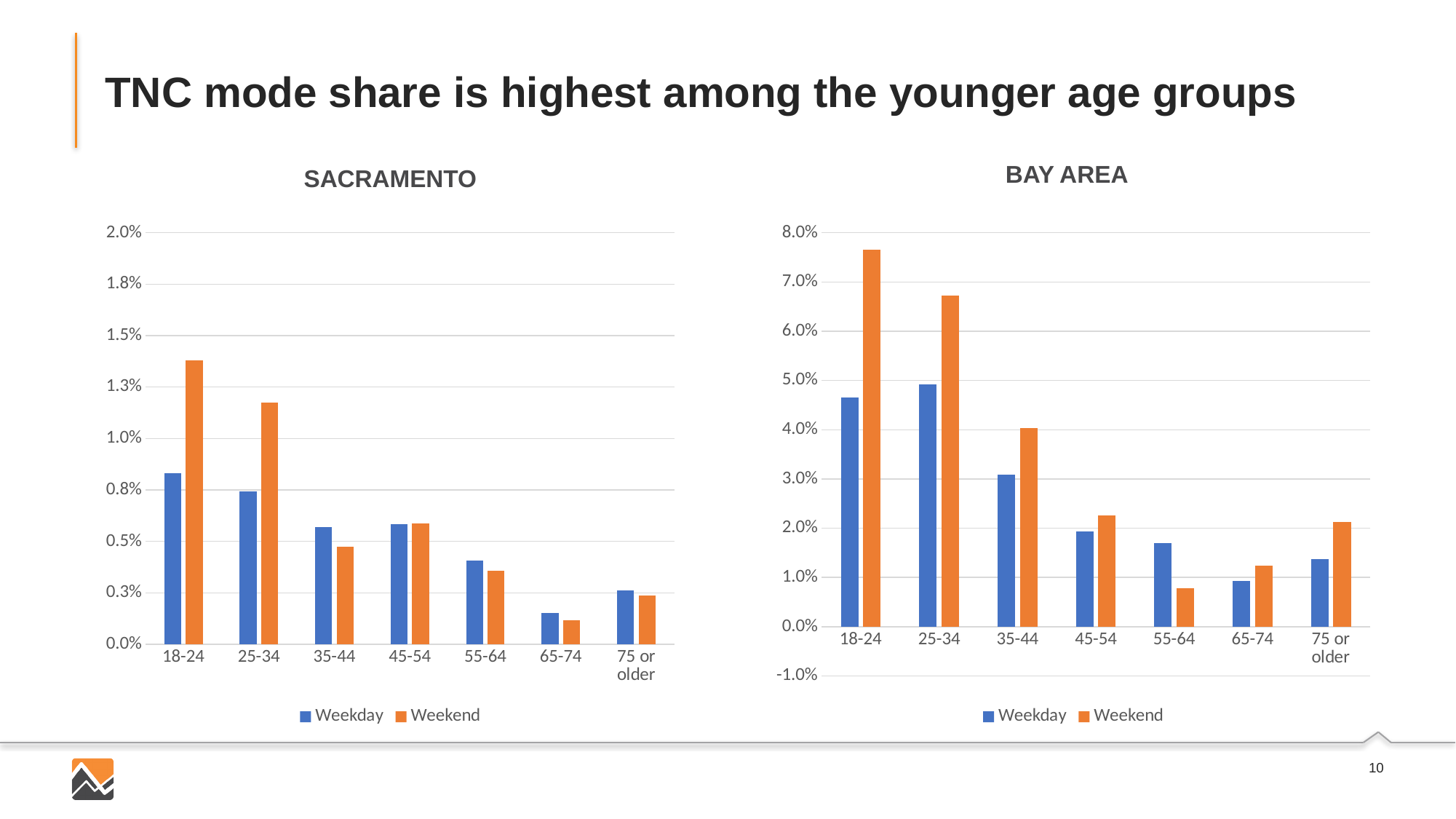

# TNC mode share is highest among the younger age groups
BAY AREA
SACRAMENTO

### Chart

| Category | Weekday | Weekend |
|---|---|---|
| 18-24 | 0.00831234256926953 | 0.0137983901878114 |
| 25-34 | 0.007419740128126356 | 0.011751218114072811 |
| 35-44 | 0.005692748616073154 | 0.004749768303985188 |
| 45-54 | 0.005837551876681701 | 0.005855562784645396 |
| 55-64 | 0.004082273512325336 | 0.0035693039857227905 |
| 65-74 | 0.0015115354017502095 | 0.0011723329425556857 |
| 75 or older | 0.002629601803155531 | 0.002383790226460077 |

### Chart

| Category | Weekday | Weekend |
|---|---|---|
| 18-24 | 0.046470588235294076 | 0.07657402155416906 |
| 25-34 | 0.04914942528735632 | 0.06721795629060831 |
| 35-44 | 0.0308833587625612 | 0.04034212401995713 |
| 45-54 | 0.019328818202572044 | 0.022655092102477285 |
| 55-64 | 0.01701153999204138 | 0.007878293941863625 |
| 65-74 | 0.00923482849604223 | 0.012461059190031158 |
| 75 or older | 0.013761467889908249 | 0.02120141342756183 |